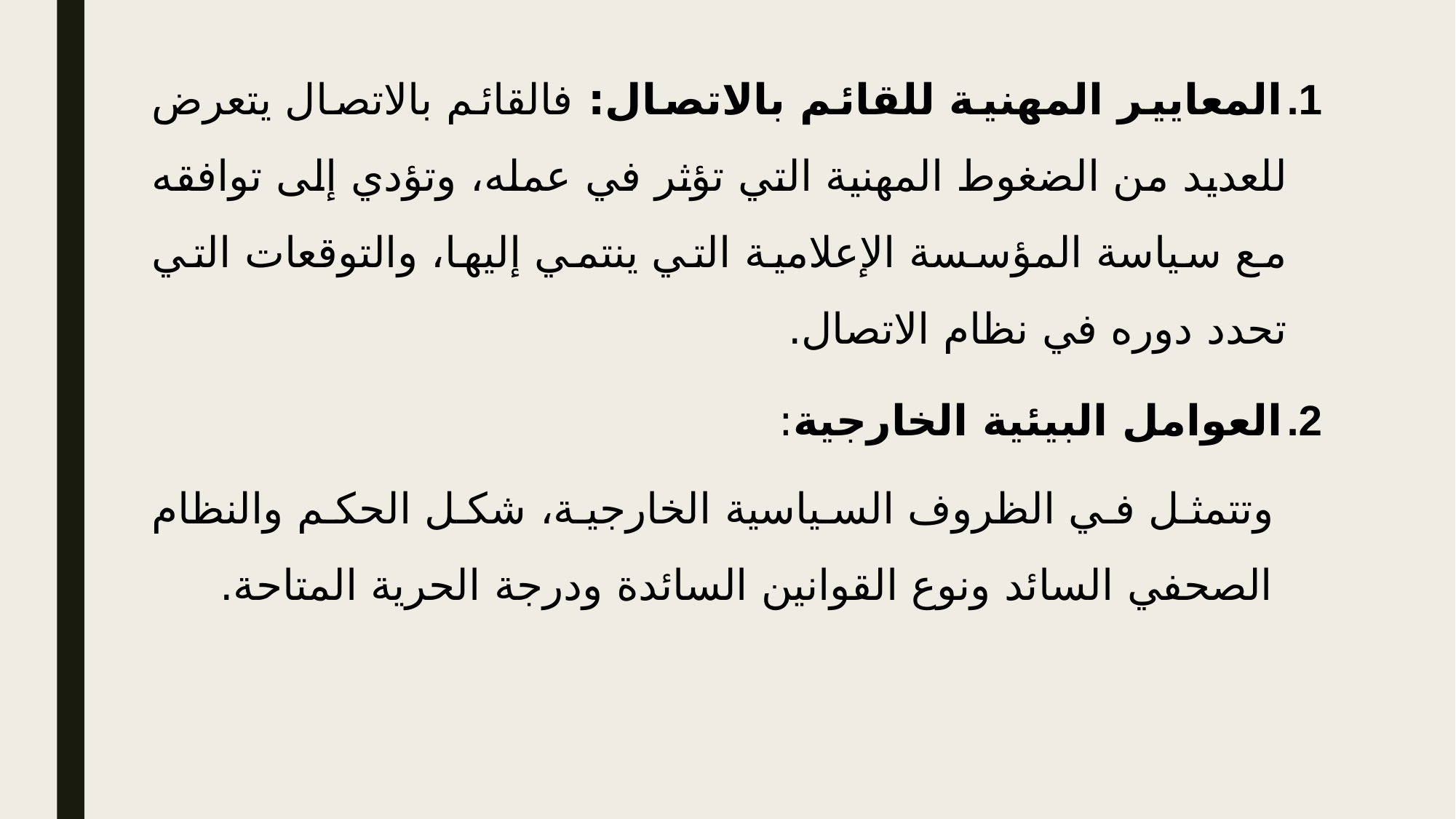

المعايير المهنية للقائم بالاتصال: فالقائم بالاتصال يتعرض للعديد من الضغوط المهنية التي تؤثر في عمله، وتؤدي إلى توافقه مع سياسة المؤسسة الإعلامية التي ينتمي إليها، والتوقعات التي تحدد دوره في نظام الاتصال.
العوامل البيئية الخارجية:
وتتمثل في الظروف السياسية الخارجية، شكل الحكم والنظام الصحفي السائد ونوع القوانين السائدة ودرجة الحرية المتاحة.